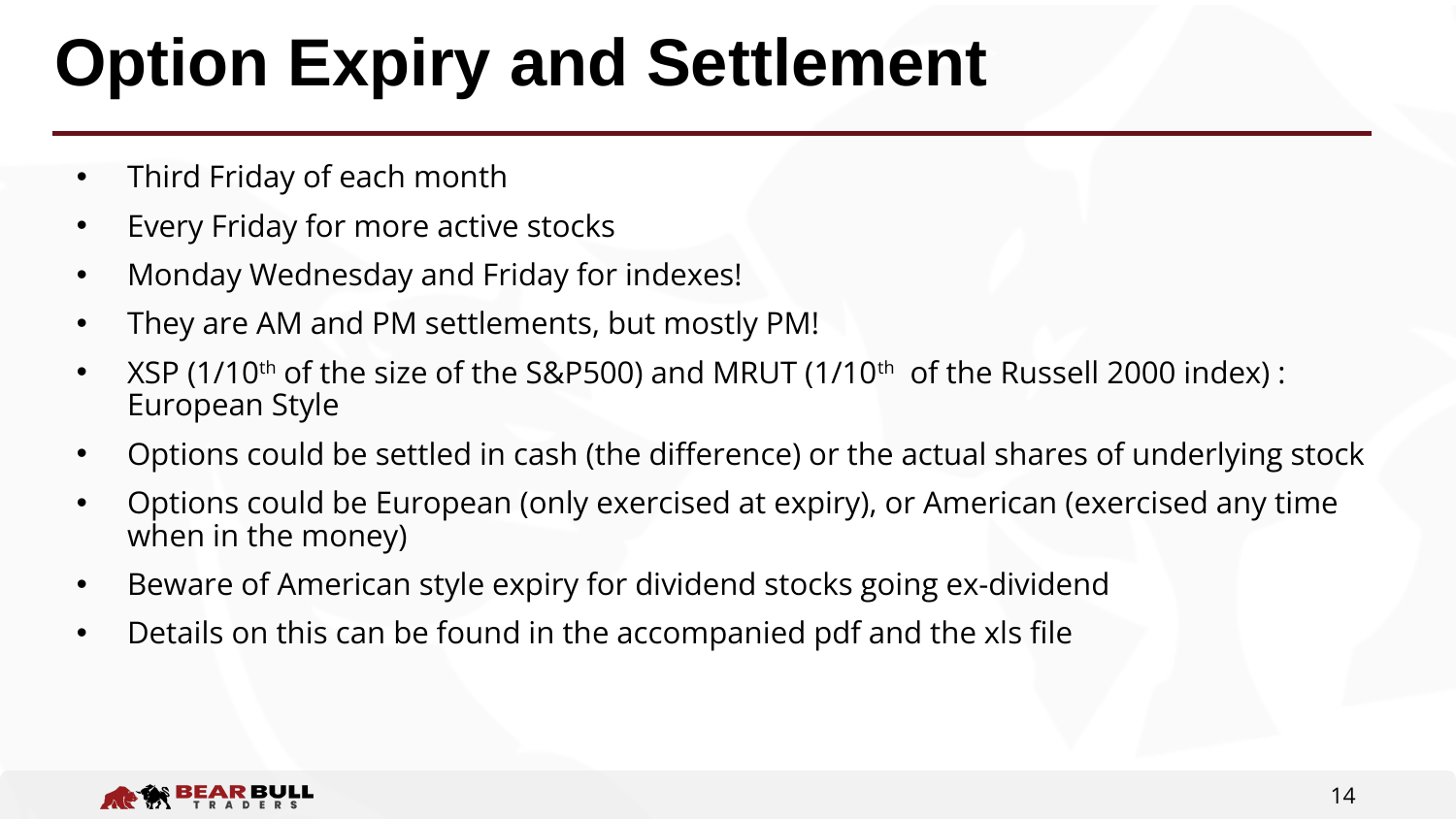

# Option Expiry and Settlement
Third Friday of each month
Every Friday for more active stocks
Monday Wednesday and Friday for indexes!
They are AM and PM settlements, but mostly PM!
XSP (1/10th of the size of the S&P500) and MRUT (1/10th  of the Russell 2000 index) : European Style
Options could be settled in cash (the difference) or the actual shares of underlying stock
Options could be European (only exercised at expiry), or American (exercised any time when in the money)
Beware of American style expiry for dividend stocks going ex-dividend
Details on this can be found in the accompanied pdf and the xls file